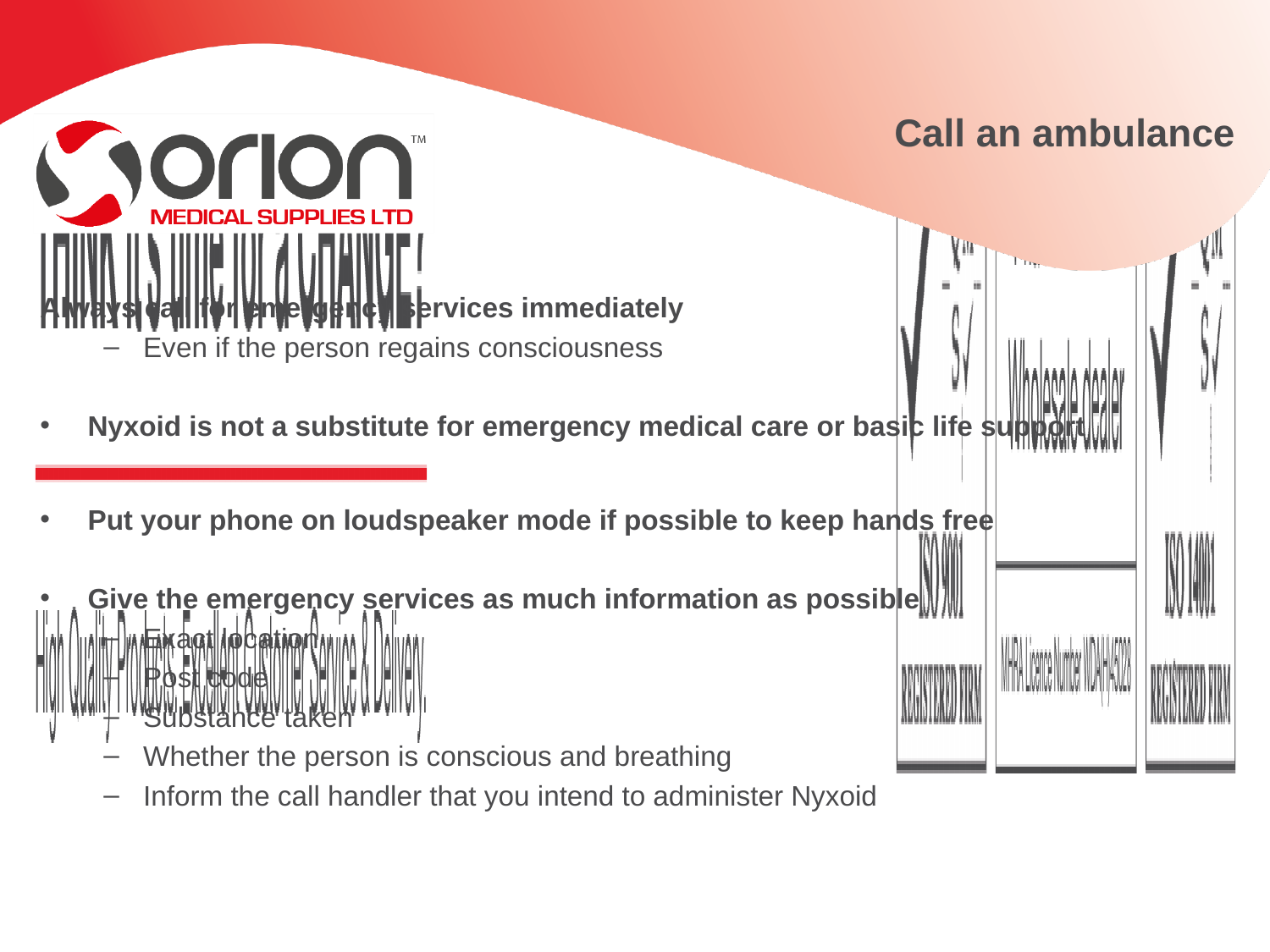

# Call an ambulance
Always call for emergency services immediately
Even if the person regains consciousness

Nyxoid is not a substitute for emergency medical care or basic life support

Put your phone on loudspeaker mode if possible to keep hands free

Give the emergency services as much information as possible
Exact location
Post code
Substance taken
Whether the person is conscious and breathing
Inform the call handler that you intend to administer Nyxoid